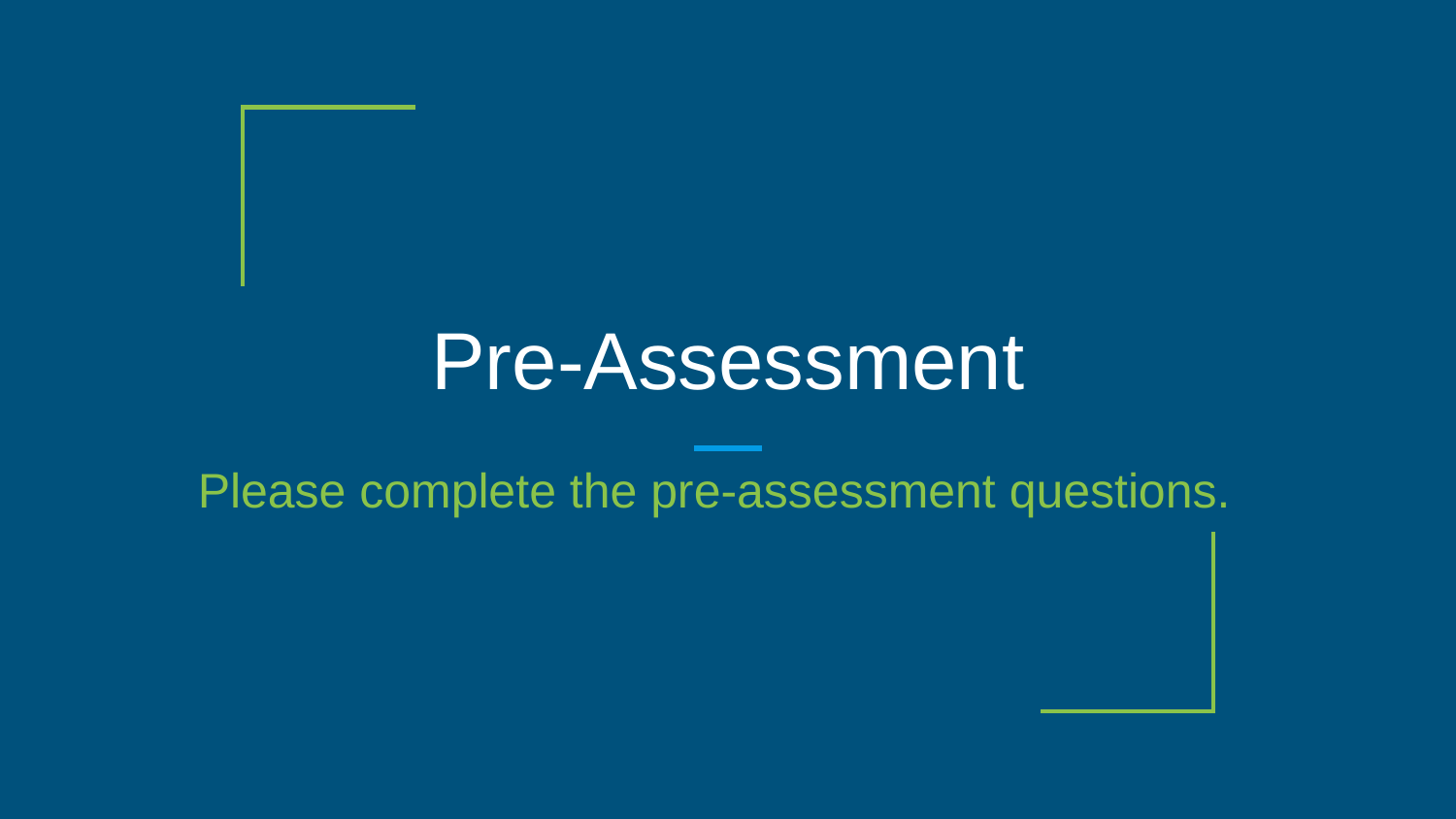

# Pre-Assessment
Please complete the pre-assessment questions.